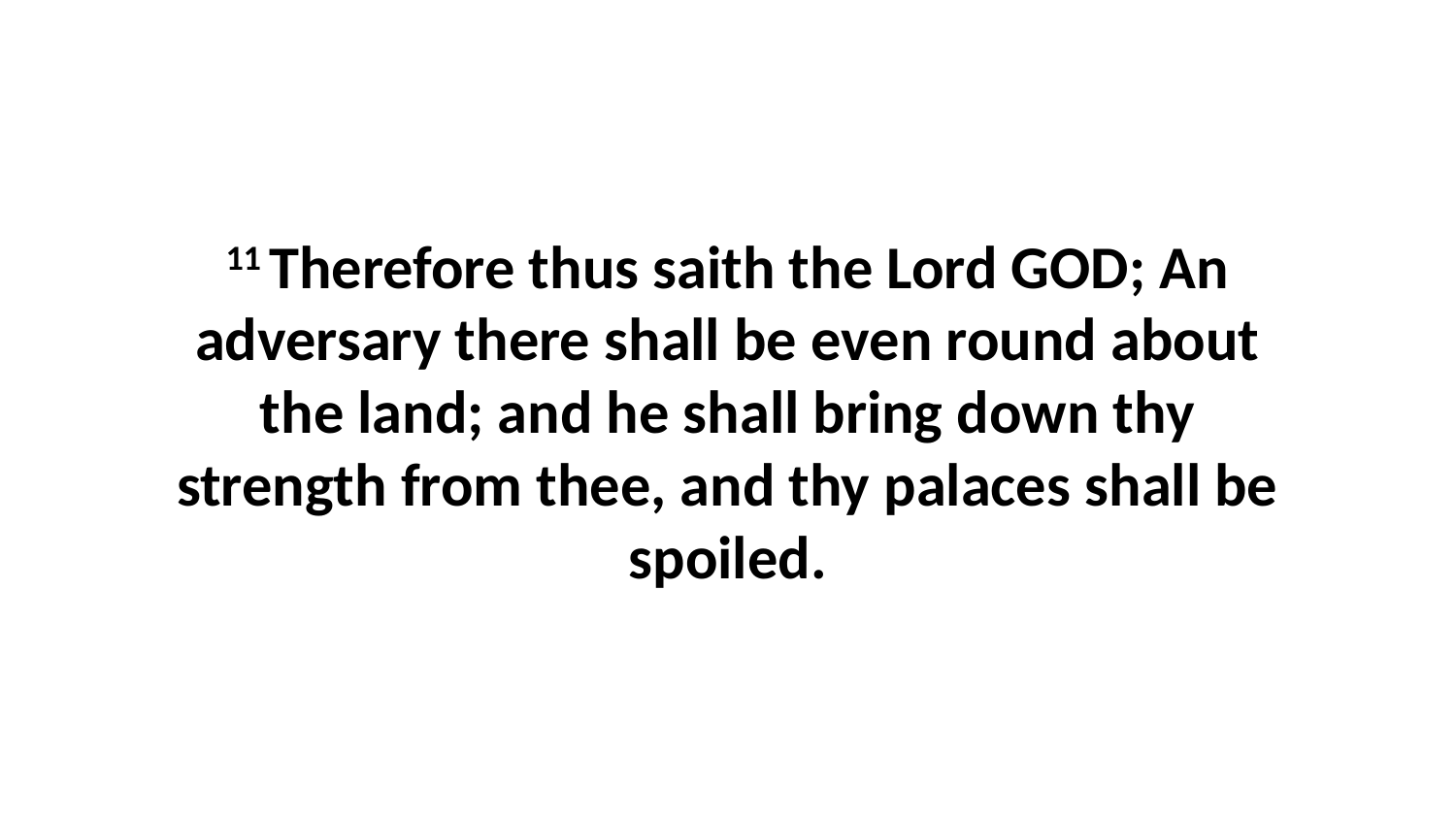

11 Therefore thus saith the Lord GOD; An adversary there shall be even round about the land; and he shall bring down thy strength from thee, and thy palaces shall be spoiled.